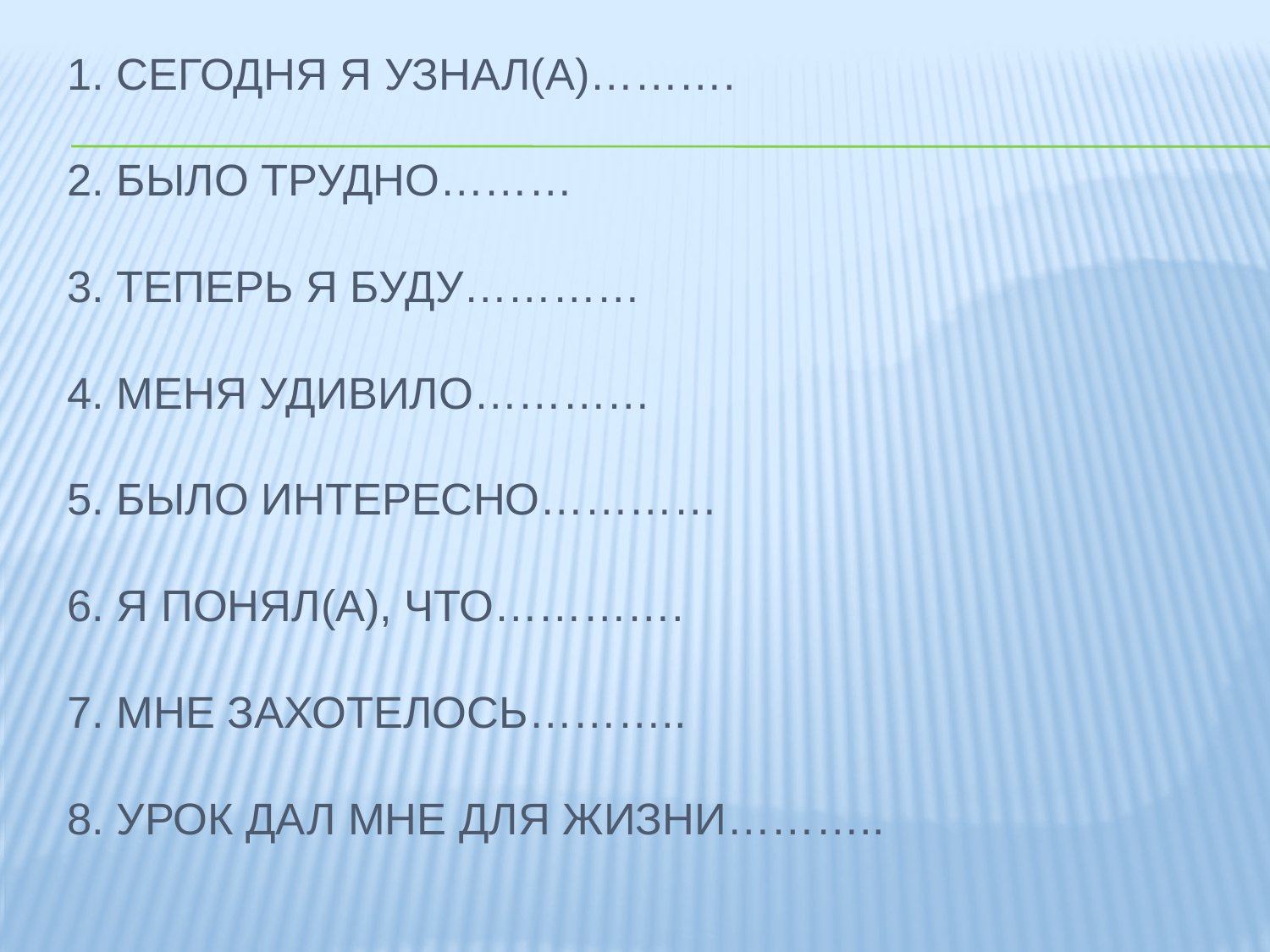

# 1. сегодня я узнал(а)………. 2. было трудно……… 3. теперь я буду………… 4. меня удивило………… 5. было интересно………… 6. я понял(а), что…………. 7. мне захотелось……….. 8. урок дал мне для жизни………..